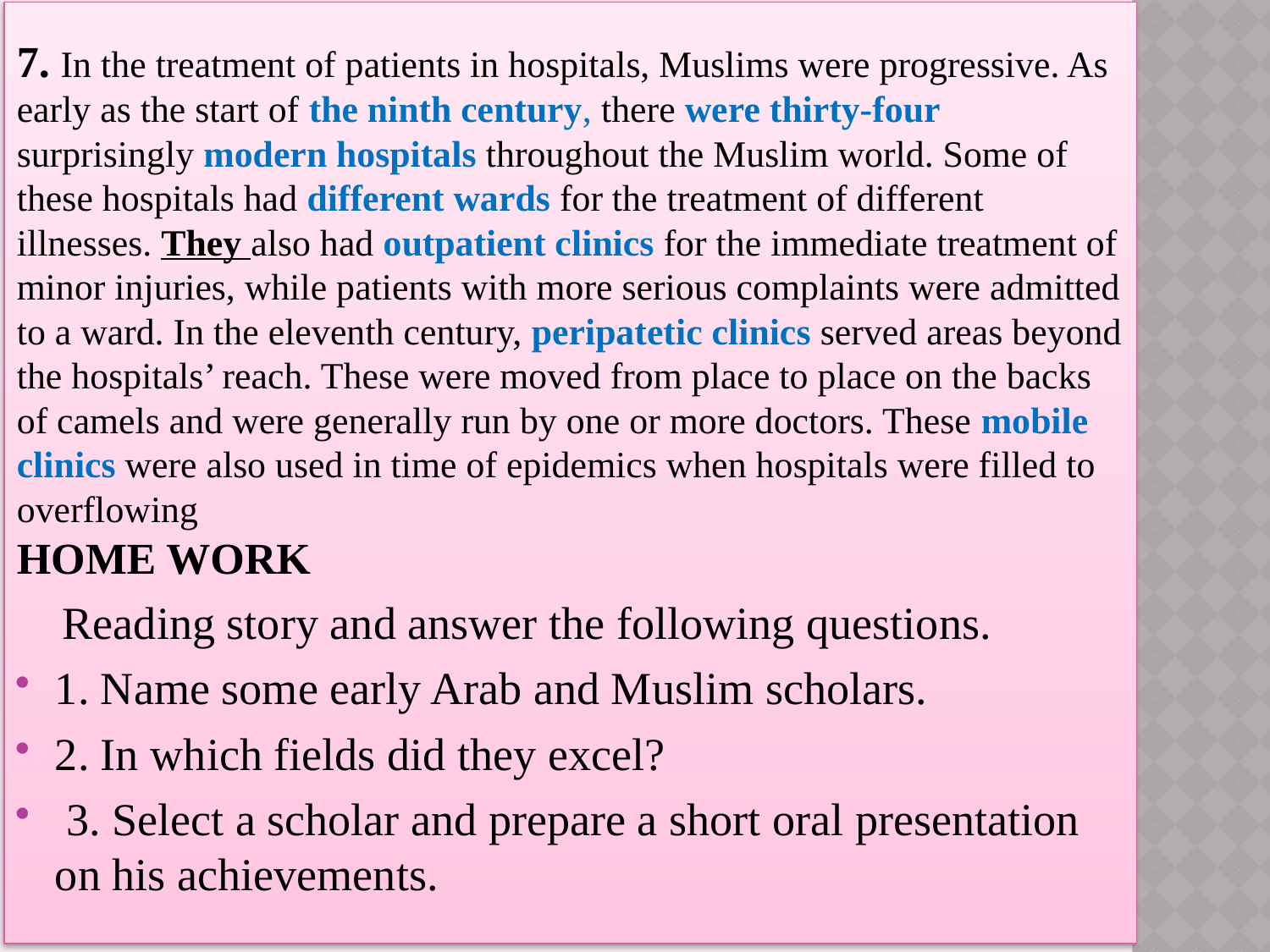

7. In the treatment of patients in hospitals, Muslims were progressive. As early as the start of the ninth century, there were thirty-four surprisingly modern hospitals throughout the Muslim world. Some of these hospitals had different wards for the treatment of different illnesses. They also had outpatient clinics for the immediate treatment of minor injuries, while patients with more serious complaints were admitted to a ward. In the eleventh century, peripatetic clinics served areas beyond the hospitals’ reach. These were moved from place to place on the backs of camels and were generally run by one or more doctors. These mobile clinics were also used in time of epidemics when hospitals were filled to overflowing
Home work
    Reading story and answer the following questions.
1. Name some early Arab and Muslim scholars.
2. In which fields did they excel?
 3. Select a scholar and prepare a short oral presentation on his achievements.